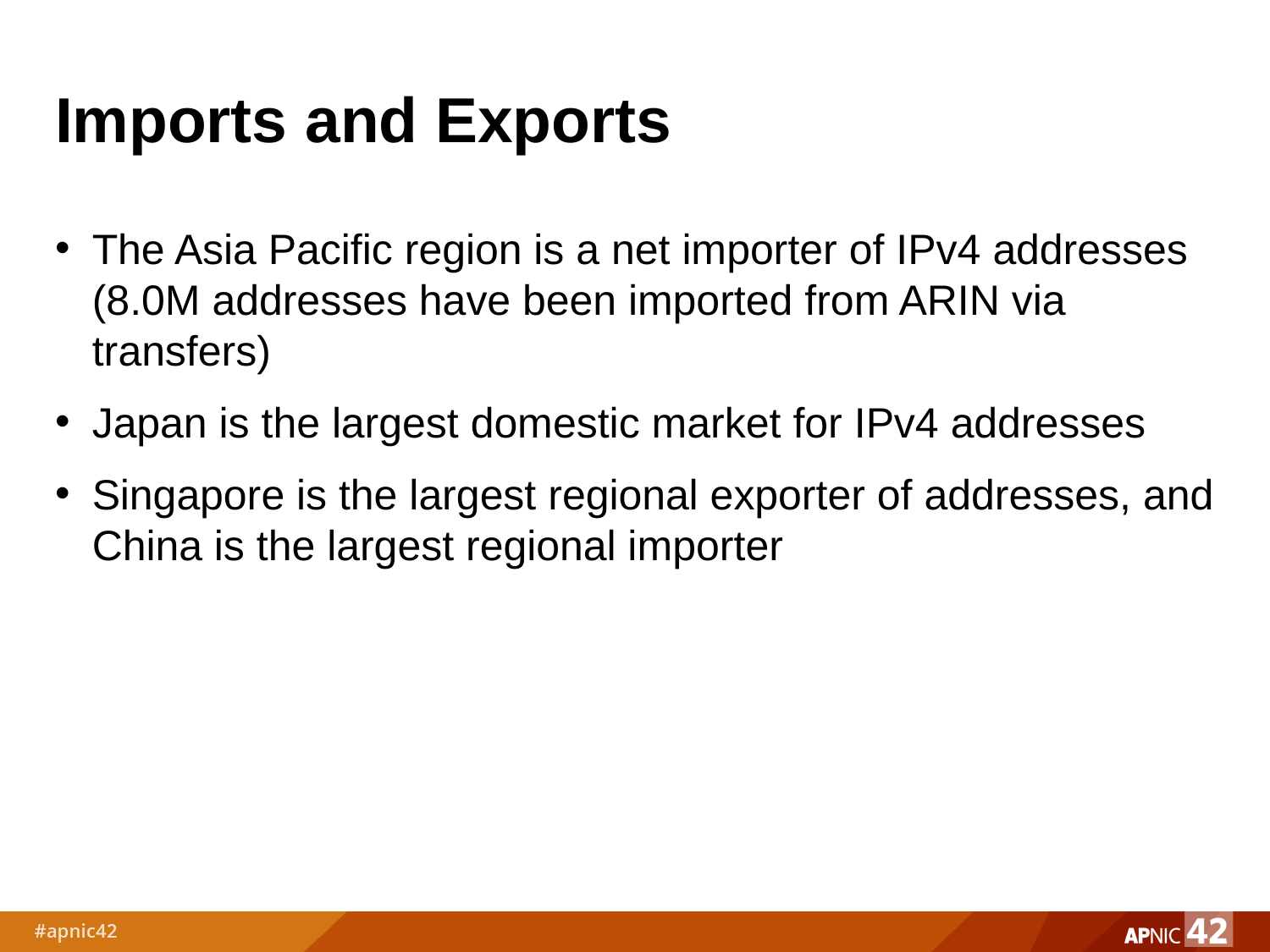

# Imports and Exports
The Asia Pacific region is a net importer of IPv4 addresses (8.0M addresses have been imported from ARIN via transfers)
Japan is the largest domestic market for IPv4 addresses
Singapore is the largest regional exporter of addresses, and China is the largest regional importer